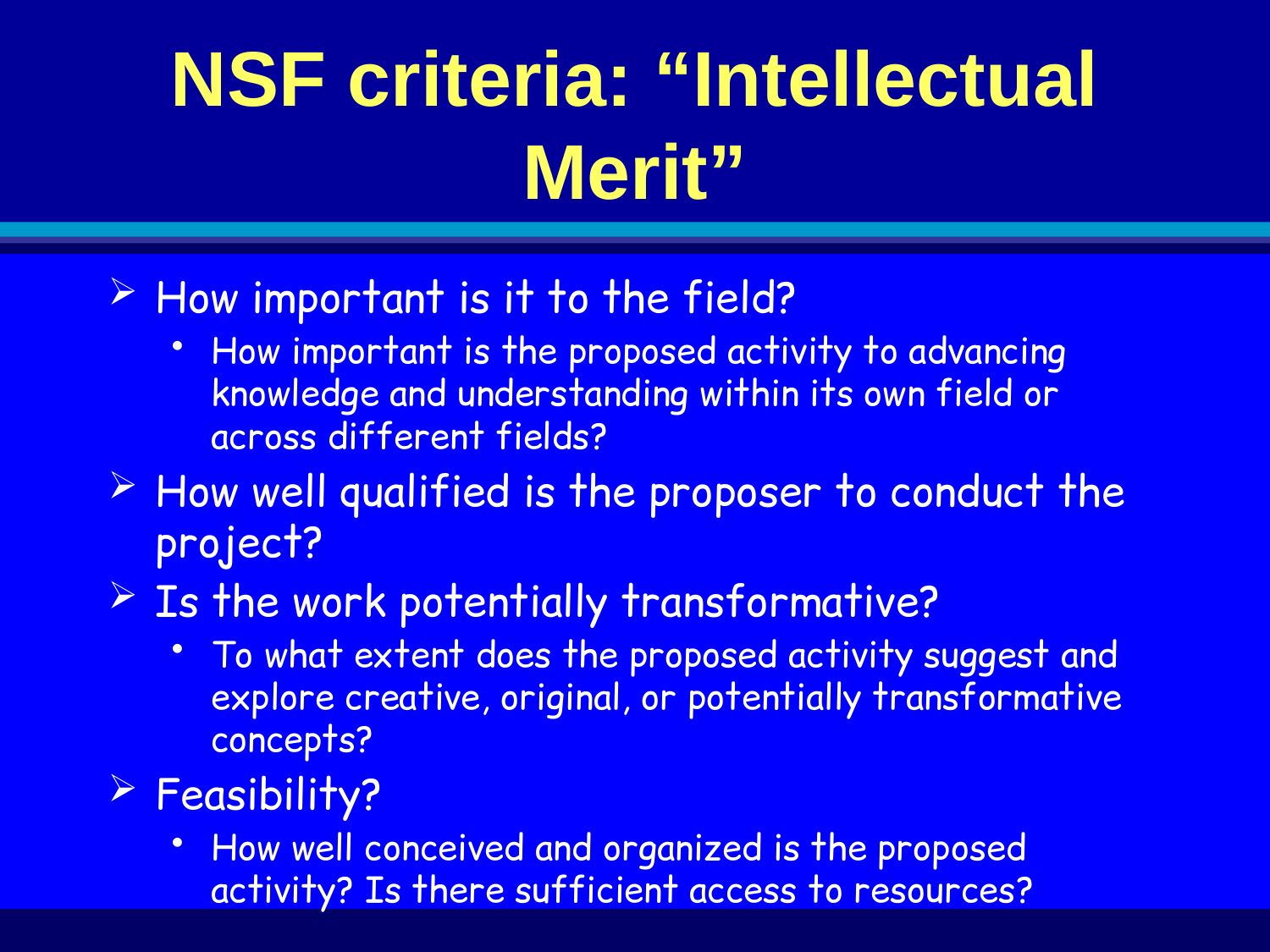

# NSF criteria: “Intellectual Merit”
How important is it to the field?
How important is the proposed activity to advancing knowledge and understanding within its own field or across different fields?
How well qualified is the proposer to conduct the project?
Is the work potentially transformative?
To what extent does the proposed activity suggest and explore creative, original, or potentially transformative concepts?
Feasibility?
How well conceived and organized is the proposed activity? Is there sufficient access to resources?